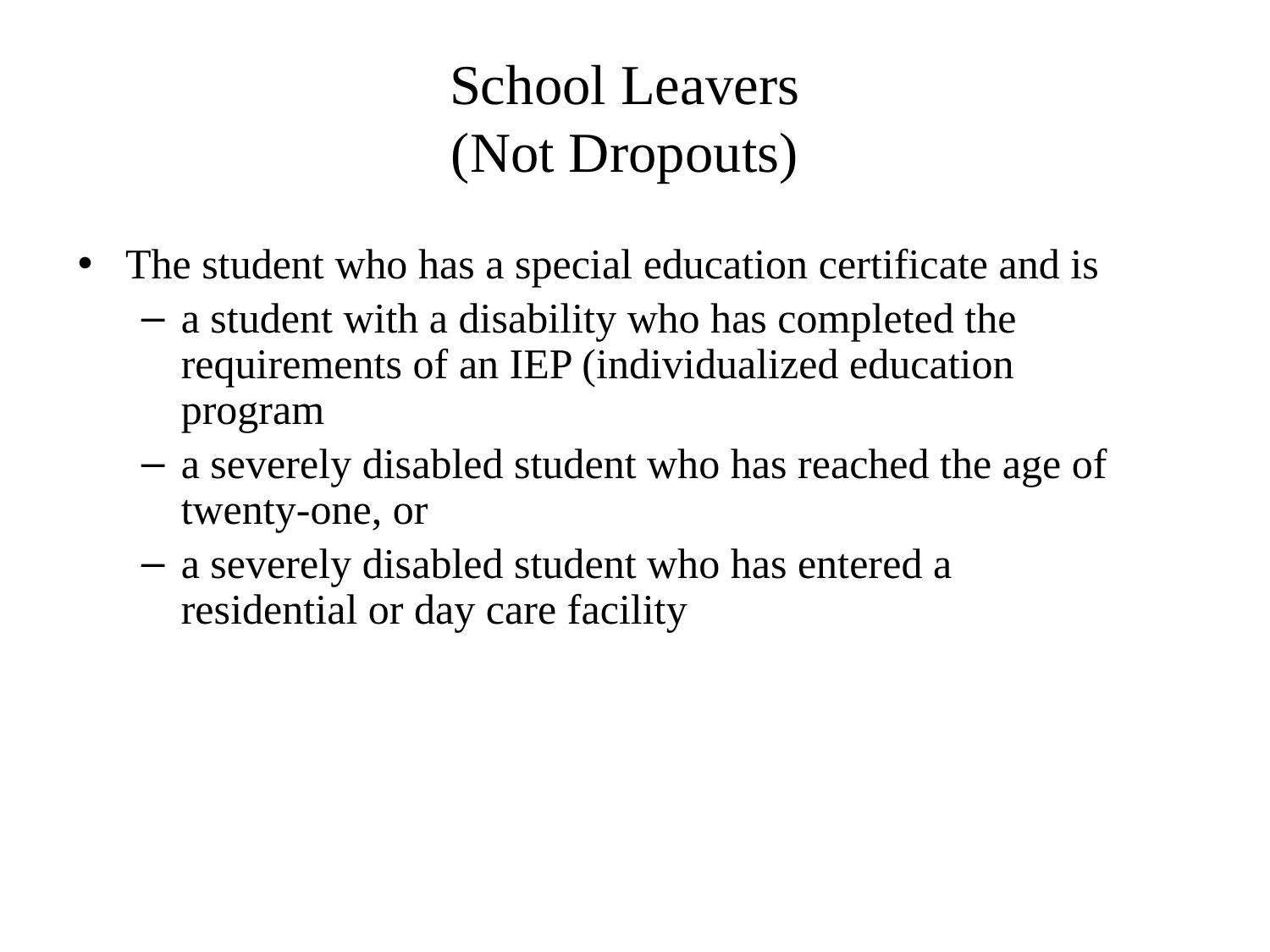

School Leavers
(Not Dropouts)
The student who has a special education certificate and is
a student with a disability who has completed the requirements of an IEP (individualized education program
a severely disabled student who has reached the age of twenty-one, or
a severely disabled student who has entered a residential or day care facility